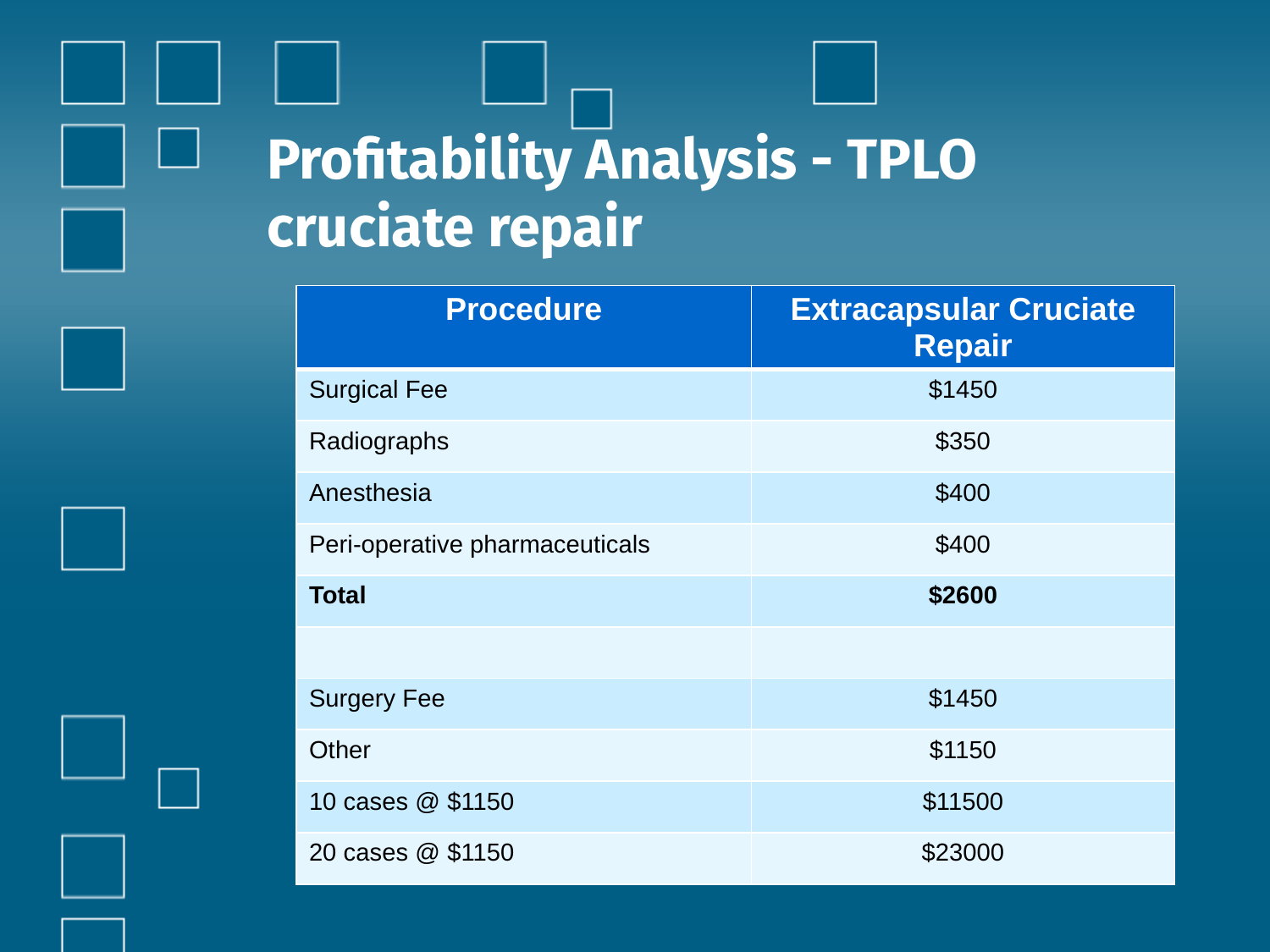

# Profitability Analysis - TPLO cruciate repair
| Procedure | Extracapsular Cruciate Repair |
| --- | --- |
| Surgical Fee | $1450 |
| Radiographs | $350 |
| Anesthesia | $400 |
| Peri-operative pharmaceuticals | $400 |
| Total | $2600 |
|  |  |
| Surgery Fee | $1450 |
| Other | $1150 |
| 10 cases @ $1150 | $11500 |
| 20 cases @ $1150 | $23000 |